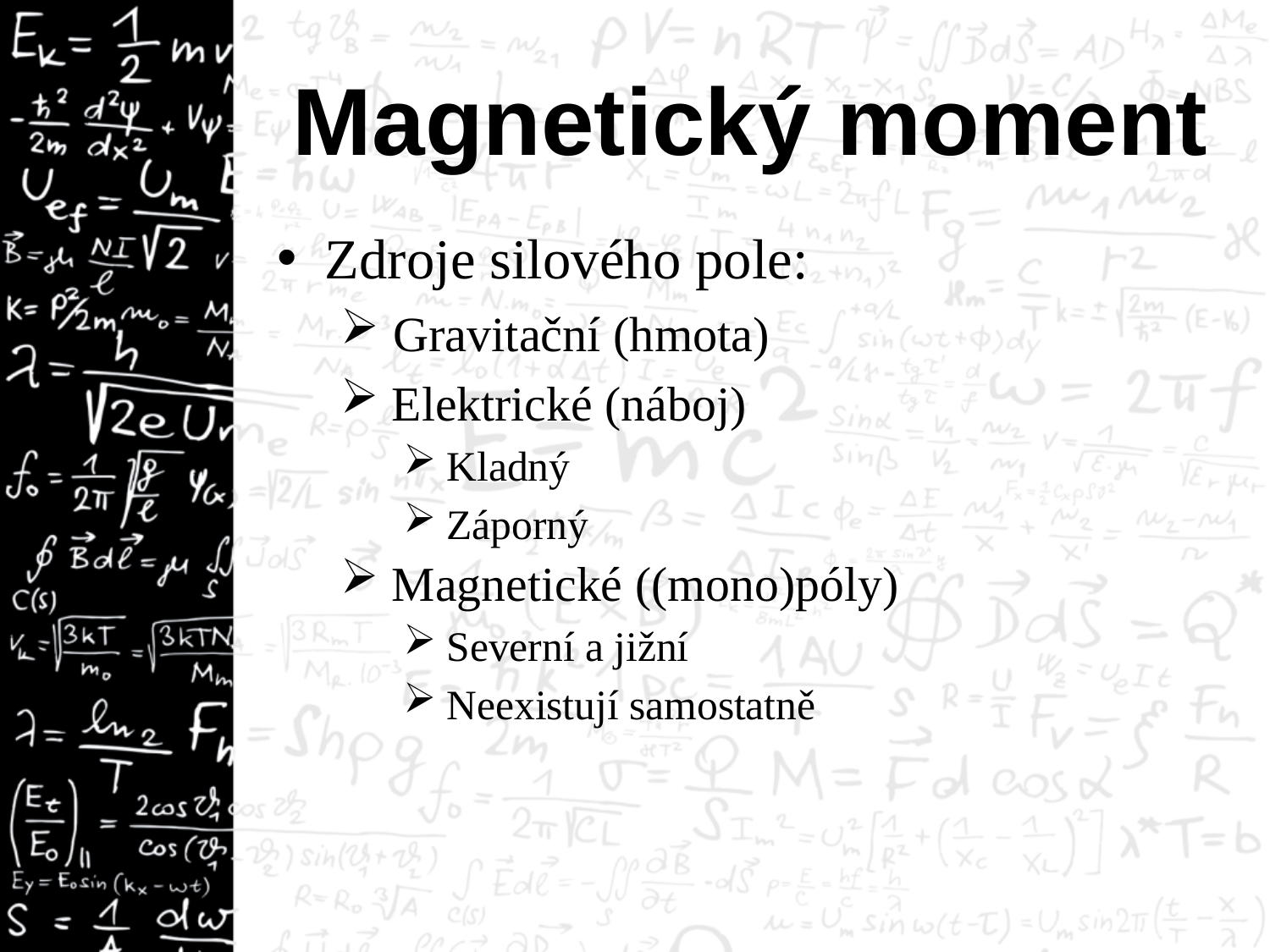

# Magnetický moment
Zdroje silového pole:
 Gravitační (hmota)
 Elektrické (náboj)
 Kladný
 Záporný
 Magnetické ((mono)póly)
 Severní a jižní
 Neexistují samostatně